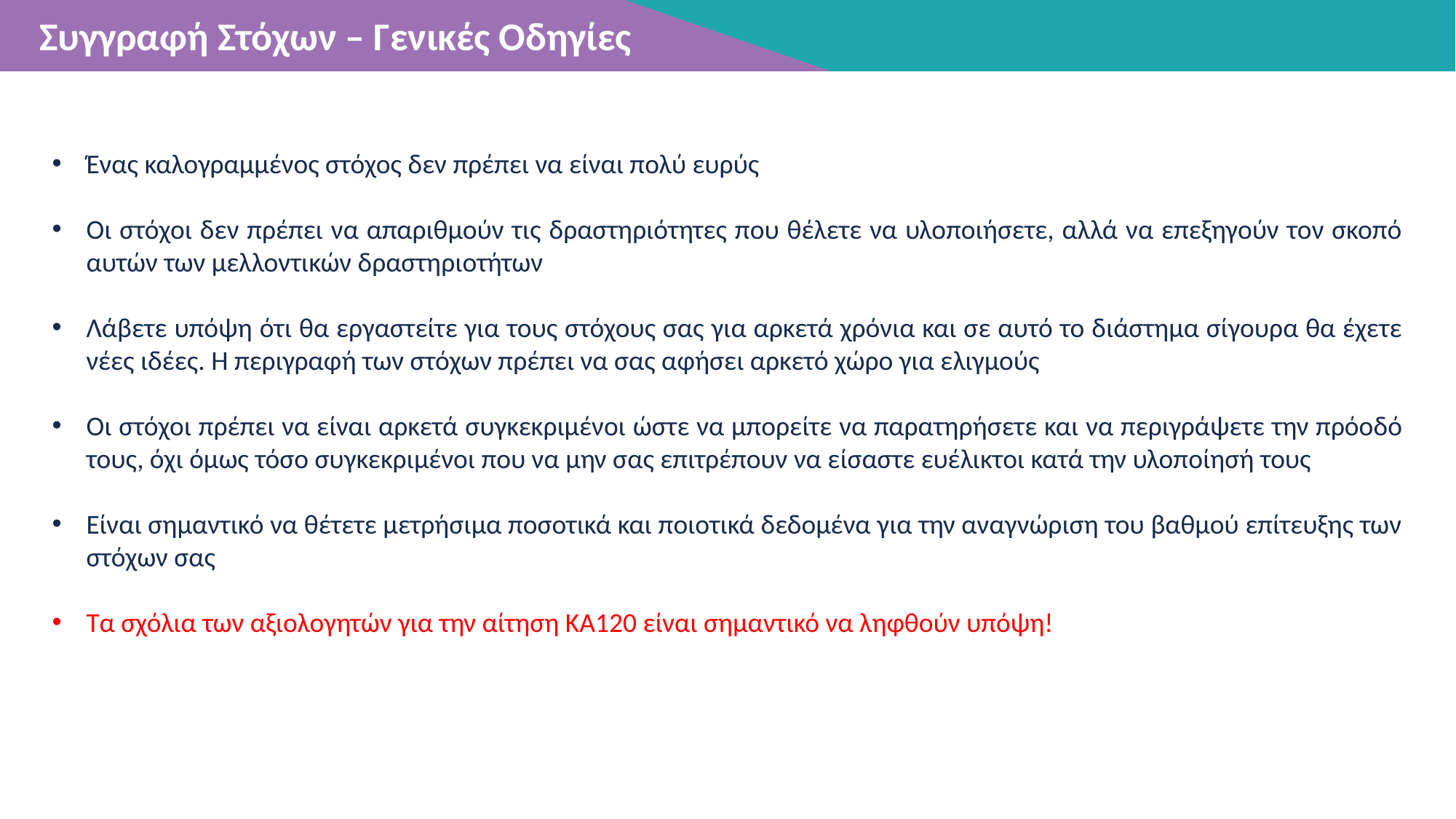

Συγγραφή Στόχων – Γενικές Οδηγίες

Ένας καλογραμμένος στόχος δεν πρέπει να είναι πολύ ευρύς

Οι στόχοι δεν πρέπει να απαριθμούν τις δραστηριότητες που θέλετε να υλοποιήσετε, αλλά να επεξηγούν τον σκοπό αυτών των μελλοντικών δραστηριοτήτων

Λάβετε υπόψη ότι θα εργαστείτε για τους στόχους σας για αρκετά χρόνια και σε αυτό το διάστημα σίγουρα θα έχετε νέες ιδέες. Η περιγραφή των στόχων πρέπει να σας αφήσει αρκετό χώρο για ελιγμούς

Οι στόχοι πρέπει να είναι αρκετά συγκεκριμένοι ώστε να μπορείτε να παρατηρήσετε και να περιγράψετε την πρόοδό τους, όχι όμως τόσο συγκεκριμένοι που να μην σας επιτρέπουν να είσαστε ευέλικτοι κατά την υλοποίησή τους

Είναι σημαντικό να θέτετε μετρήσιμα ποσοτικά και ποιοτικά δεδομένα για την αναγνώριση του βαθμού επίτευξης των στόχων σας

Τα σχόλια των αξιολογητών για την αίτηση ΚΑ120 είναι σημαντικό να ληφθούν υπόψη!